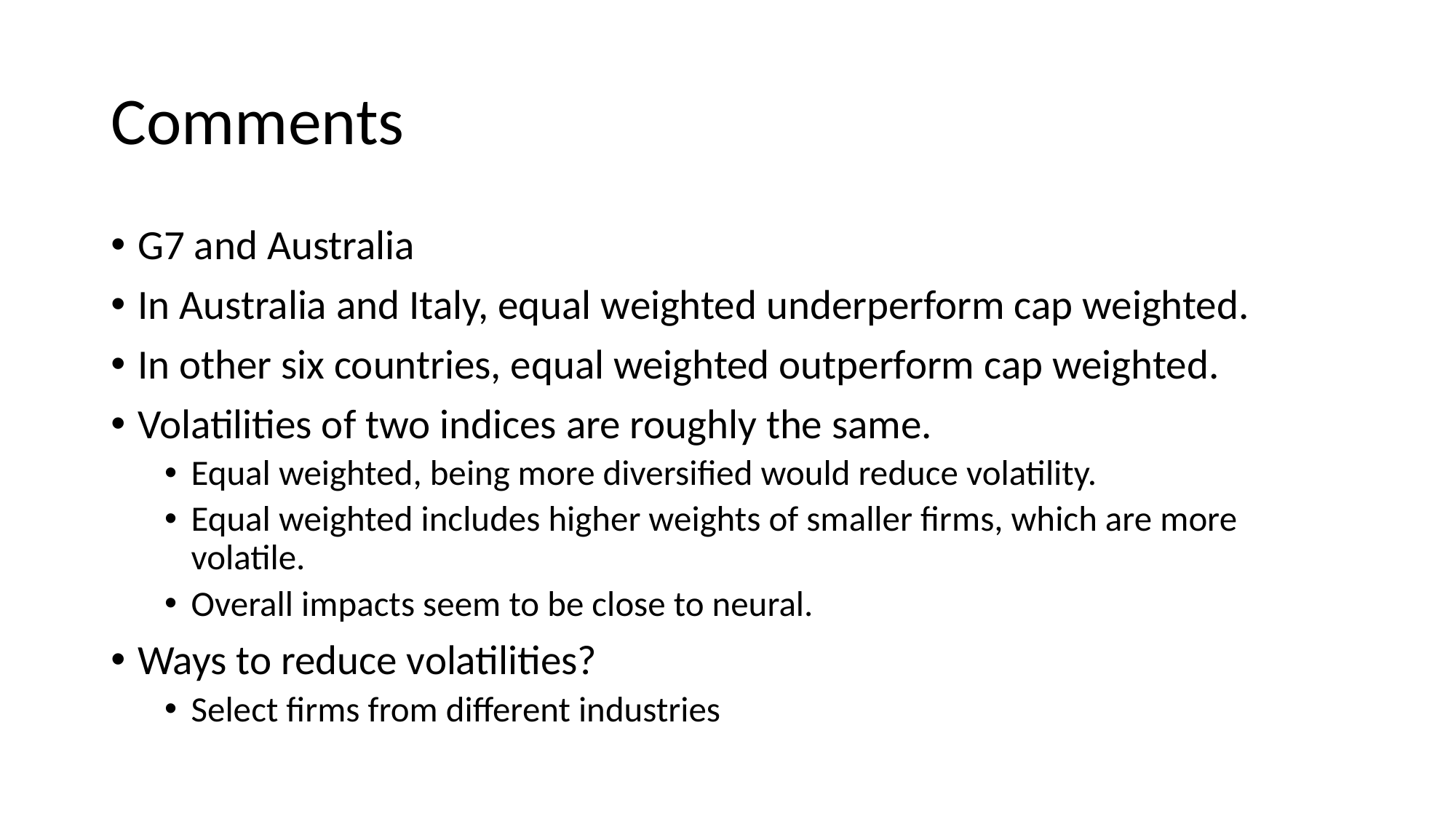

# Comments
G7 and Australia
In Australia and Italy, equal weighted underperform cap weighted.
In other six countries, equal weighted outperform cap weighted.
Volatilities of two indices are roughly the same.
Equal weighted, being more diversified would reduce volatility.
Equal weighted includes higher weights of smaller firms, which are more volatile.
Overall impacts seem to be close to neural.
Ways to reduce volatilities?
Select firms from different industries